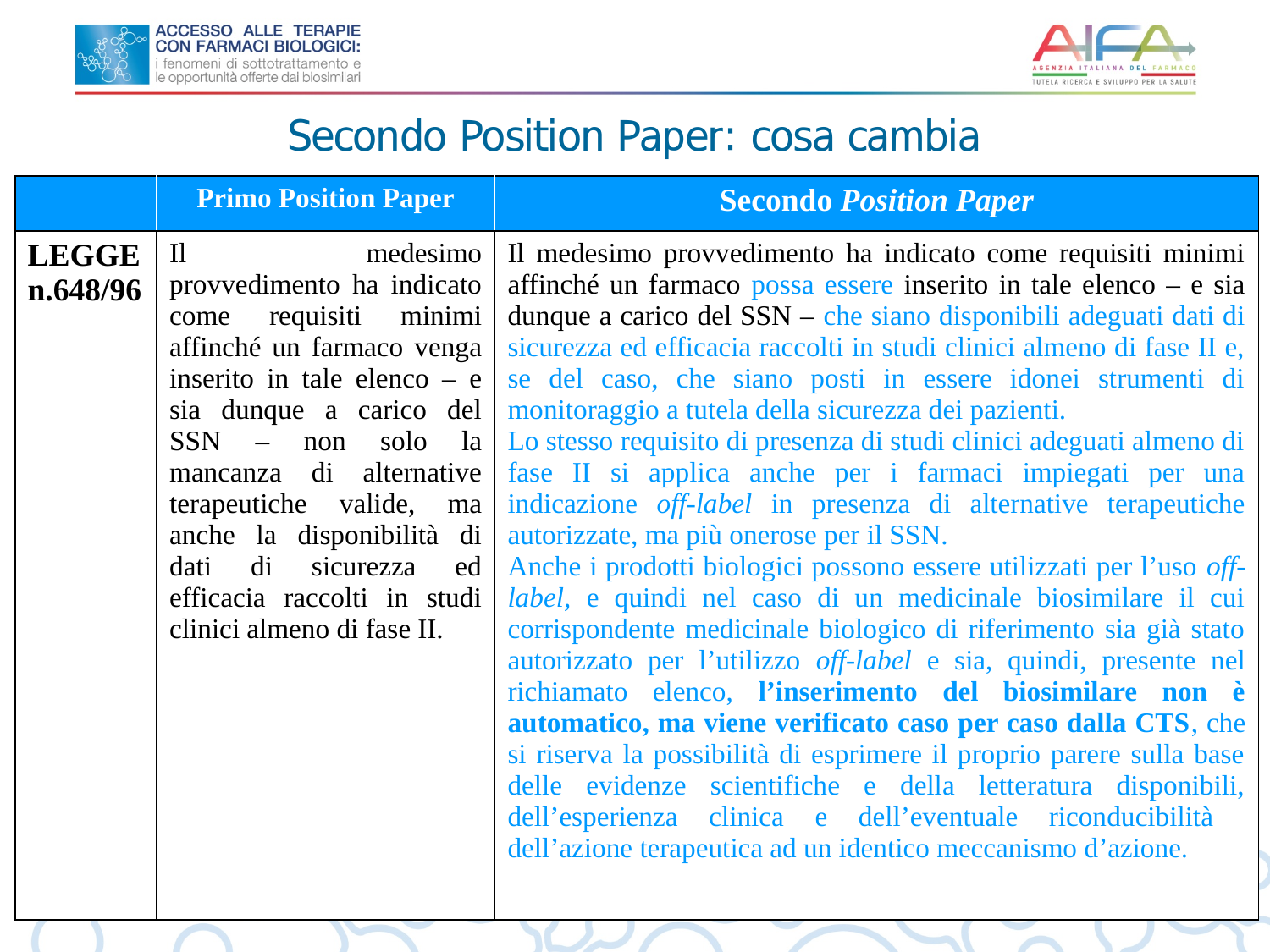

Secondo Position Paper: cosa cambia
|  | Primo Position Paper | Secondo Position Paper |
| --- | --- | --- |
| LEGGE n.648/96 | Il medesimo provvedimento ha indicato come requisiti minimi affinché un farmaco venga inserito in tale elenco – e sia dunque a carico del SSN – non solo la mancanza di alternative terapeutiche valide, ma anche la disponibilità di dati di sicurezza ed efficacia raccolti in studi clinici almeno di fase II. | Il medesimo provvedimento ha indicato come requisiti minimi affinché un farmaco possa essere inserito in tale elenco – e sia dunque a carico del SSN – che siano disponibili adeguati dati di sicurezza ed efficacia raccolti in studi clinici almeno di fase II e, se del caso, che siano posti in essere idonei strumenti di monitoraggio a tutela della sicurezza dei pazienti. Lo stesso requisito di presenza di studi clinici adeguati almeno di fase II si applica anche per i farmaci impiegati per una indicazione off-label in presenza di alternative terapeutiche autorizzate, ma più onerose per il SSN. Anche i prodotti biologici possono essere utilizzati per l’uso off-label, e quindi nel caso di un medicinale biosimilare il cui corrispondente medicinale biologico di riferimento sia già stato autorizzato per l’utilizzo off-label e sia, quindi, presente nel richiamato elenco, l’inserimento del biosimilare non è automatico, ma viene verificato caso per caso dalla CTS, che si riserva la possibilità di esprimere il proprio parere sulla base delle evidenze scientifiche e della letteratura disponibili, dell’esperienza clinica e dell’eventuale riconducibilità dell’azione terapeutica ad un identico meccanismo d’azione. |